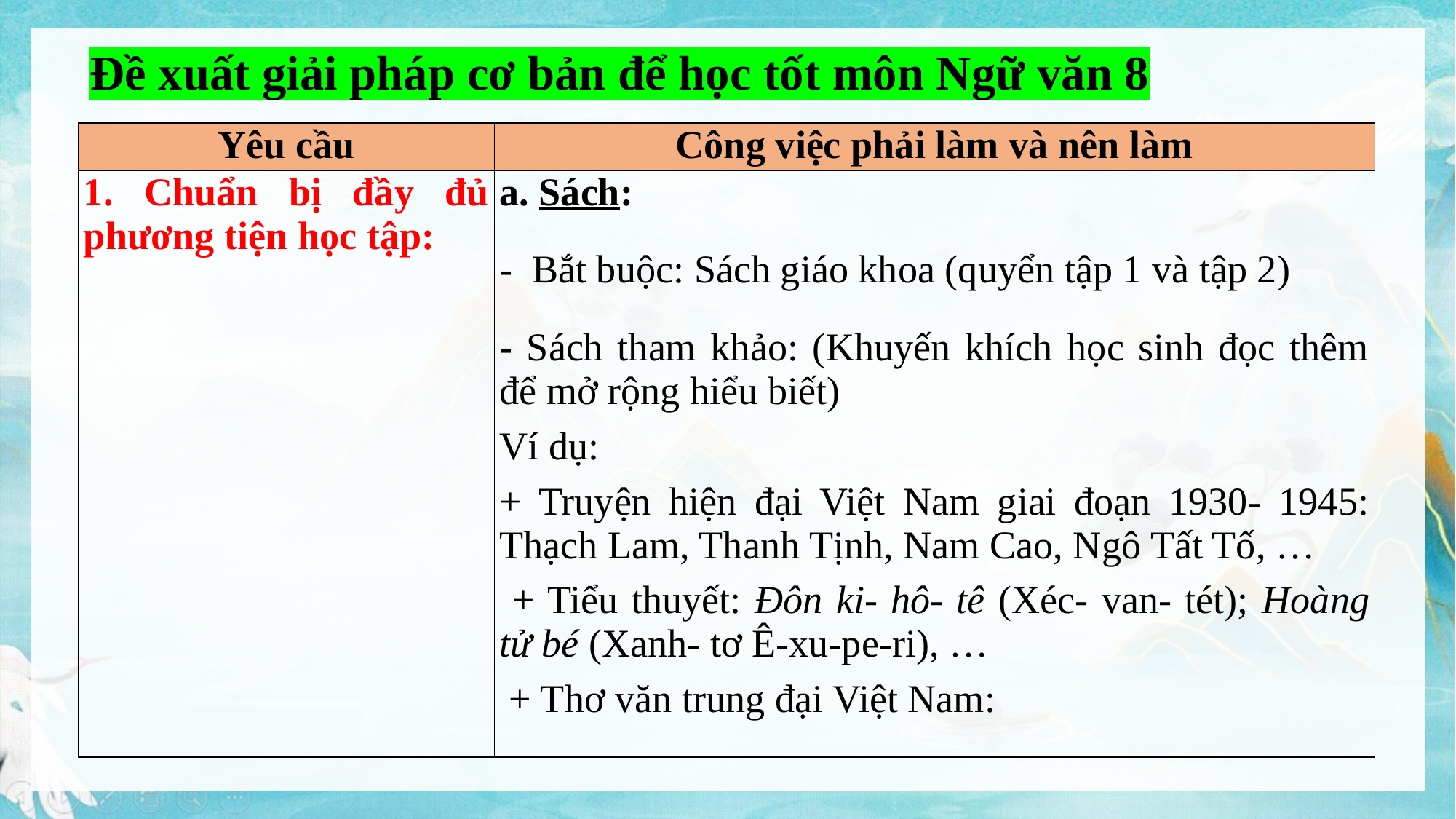

Đề xuất giải pháp cơ bản để học tốt môn Ngữ văn 8
| Yêu cầu | Công việc phải làm và nên làm |
| --- | --- |
| 1. Chuẩn bị đầy đủ phương tiện học tập: | a. Sách: -  Bắt buộc: Sách giáo khoa (quyển tập 1 và tập 2) - Sách tham khảo: (Khuyến khích học sinh đọc thêm để mở rộng hiểu biết) Ví dụ: + Truyện hiện đại Việt Nam giai đoạn 1930- 1945: Thạch Lam, Thanh Tịnh, Nam Cao, Ngô Tất Tố, … + Tiểu thuyết: Đôn ki- hô- tê (Xéc- van- tét); Hoàng tử bé (Xanh- tơ Ê-xu-pe-ri), … + Thơ văn trung đại Việt Nam: |